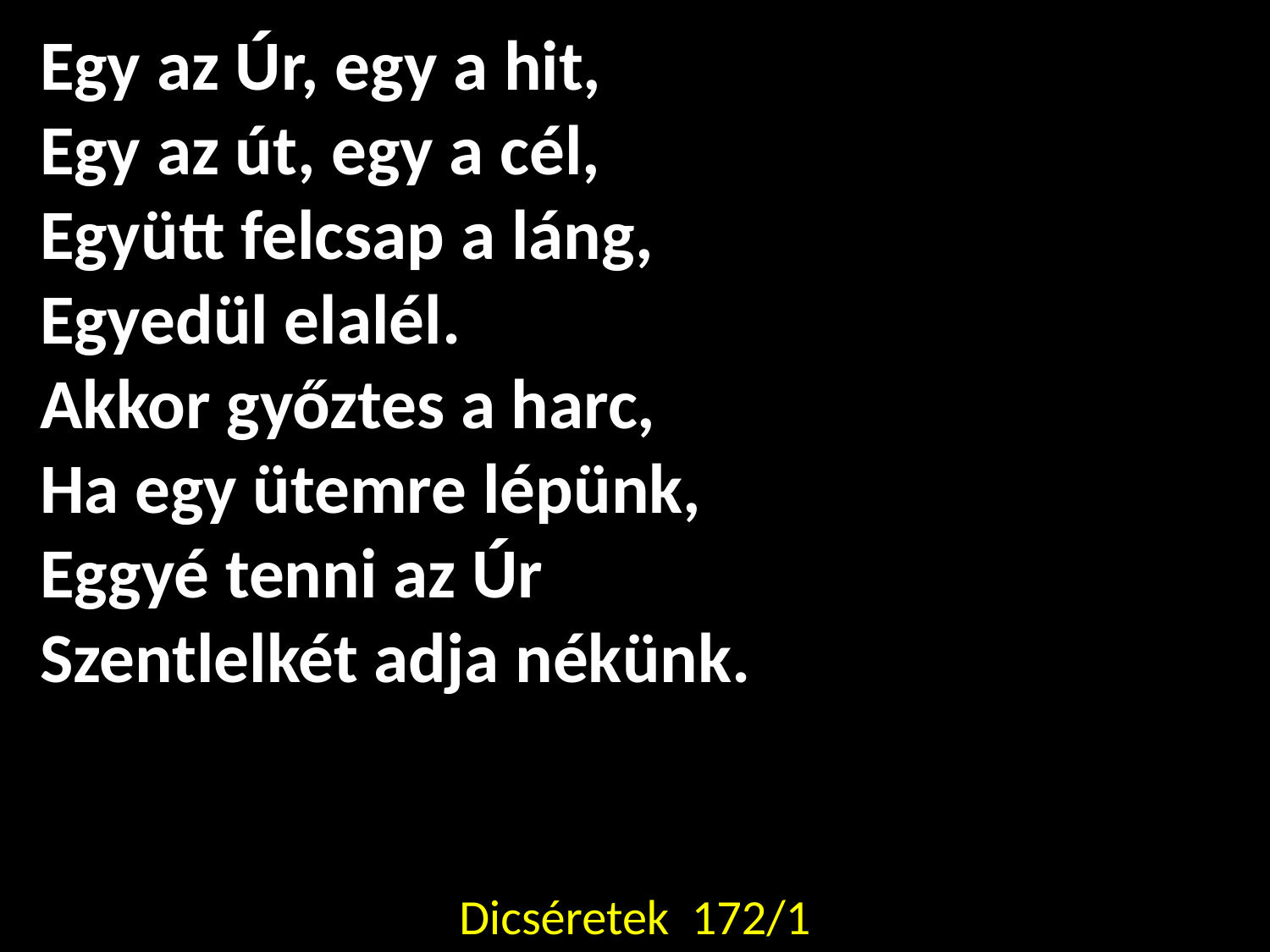

Egy az Úr, egy a hit,
Egy az út, egy a cél,
Együtt felcsap a láng,
Egyedül elalél.
Akkor győztes a harc,
Ha egy ütemre lépünk,
Eggyé tenni az Úr
Szentlelkét adja nékünk.

Dicséretek  172/1